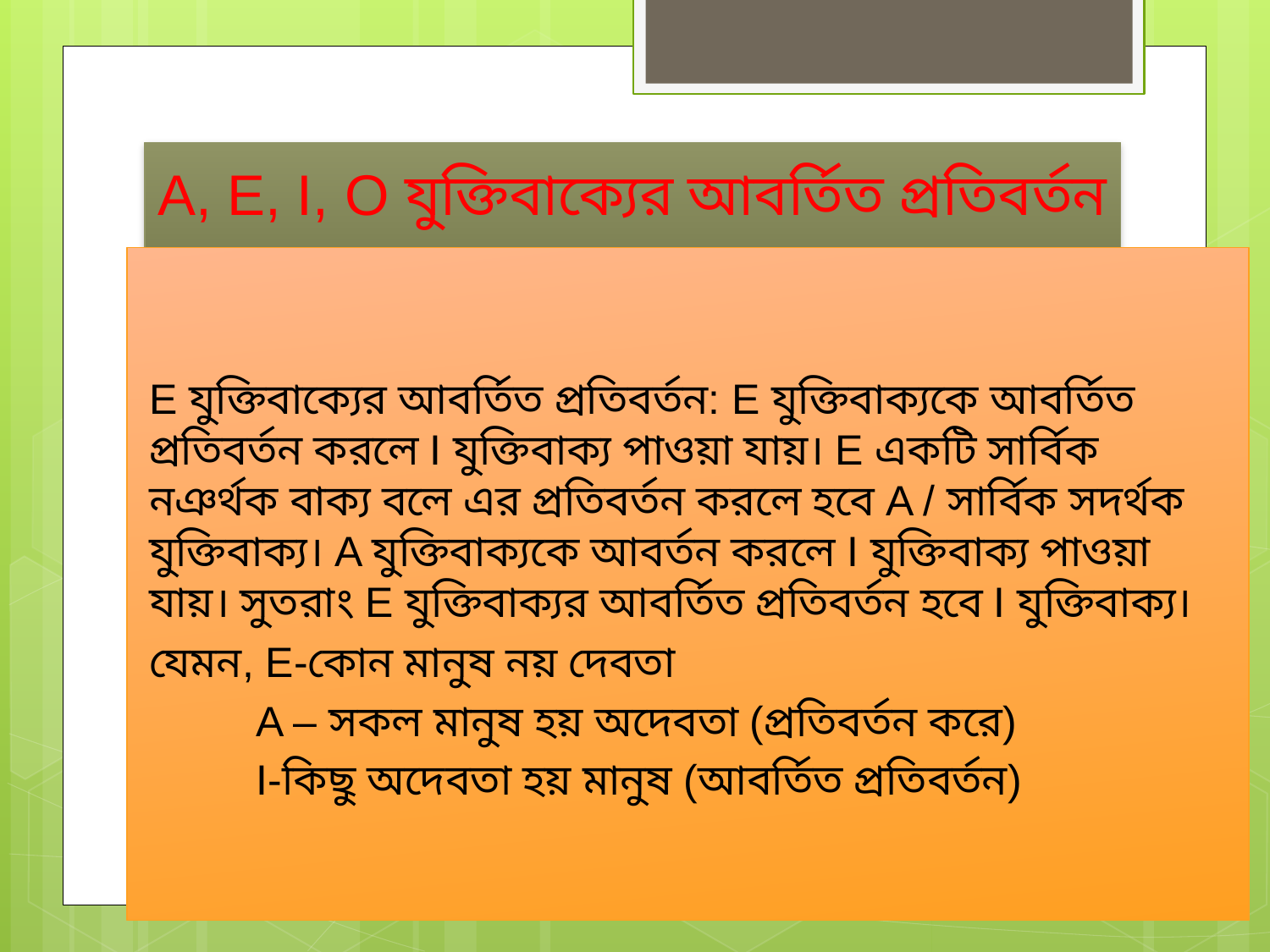

# A, E, I, O যুক্তিবাক্যের আবর্তিত প্রতিবর্তন

E যুক্তিবাক্যের আবর্তিত প্রতিবর্তন: E যুক্তিবাক্যকে আবর্তিত প্রতিবর্তন করলে I যুক্তিবাক্য পাওয়া যায়। E একটি সার্বিক নঞর্থক বাক্য বলে এর প্রতিবর্তন করলে হবে A / সার্বিক সদর্থক যুক্তিবাক্য। A যুক্তিবাক্যকে আবর্তন করলে I যুক্তিবাক্য পাওয়া যায়। সুতরাং E যুক্তিবাক্যর আবর্তিত প্রতিবর্তন হবে I যুক্তিবাক্য।
যেমন, E-কোন মানুষ নয় দেবতা
         A – সকল মানুষ হয় অদেবতা (প্রতিবর্তন করে)
         I-কিছু অদেবতা হয় মানুষ (আবর্তিত প্রতিবর্তন)